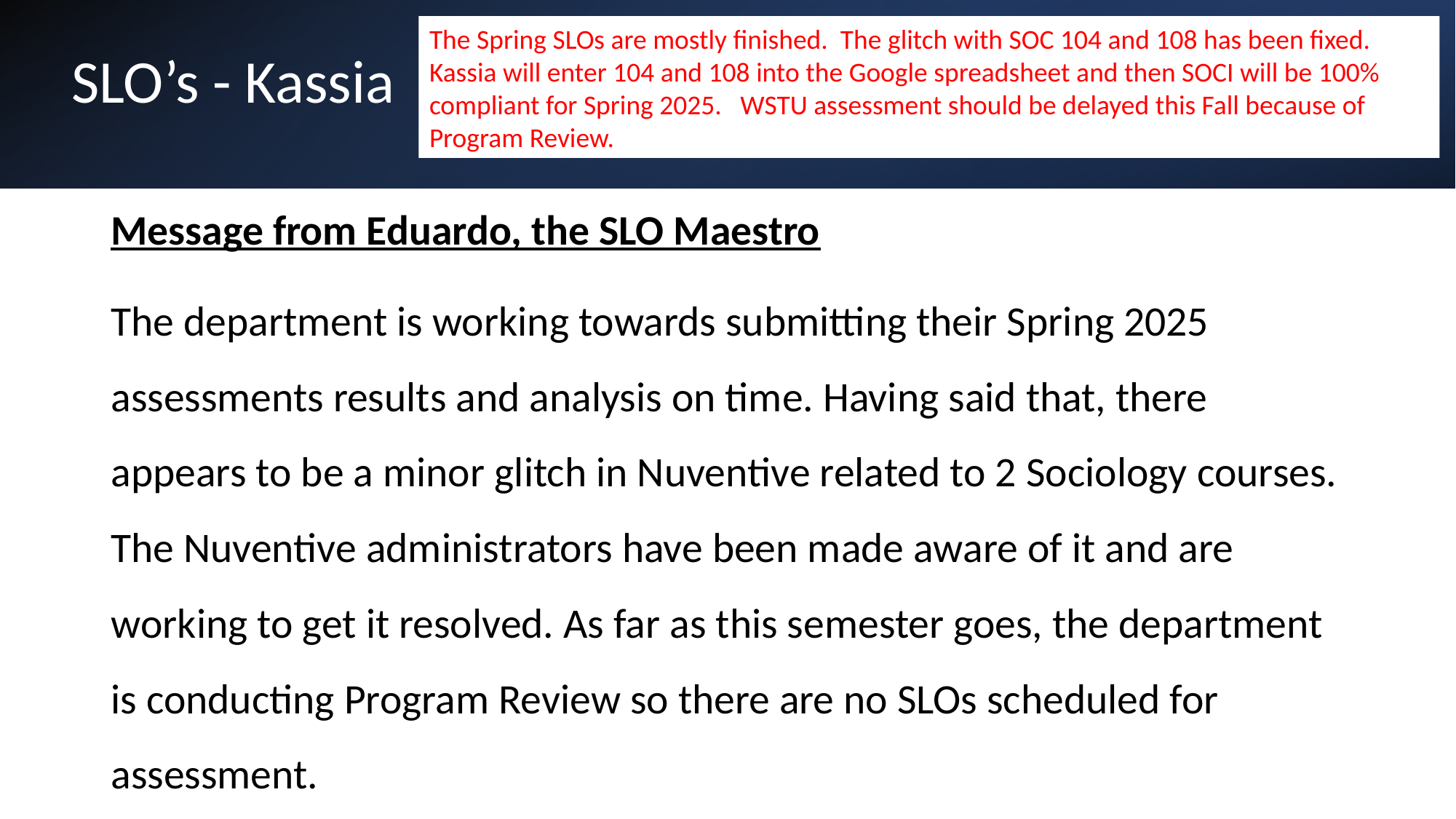

The Spring SLOs are mostly finished.  The glitch with SOC 104 and 108 has been fixed.  Kassia will enter 104 and 108 into the Google spreadsheet and then SOCI will be 100% compliant for Spring 2025.   WSTU assessment should be delayed this Fall because of Program Review.
# SLO’s - Kassia
Message from Eduardo, the SLO Maestro
The department is working towards submitting their Spring 2025 assessments results and analysis on time. Having said that, there appears to be a minor glitch in Nuventive related to 2 Sociology courses. The Nuventive administrators have been made aware of it and are working to get it resolved. As far as this semester goes, the department is conducting Program Review so there are no SLOs scheduled for assessment.